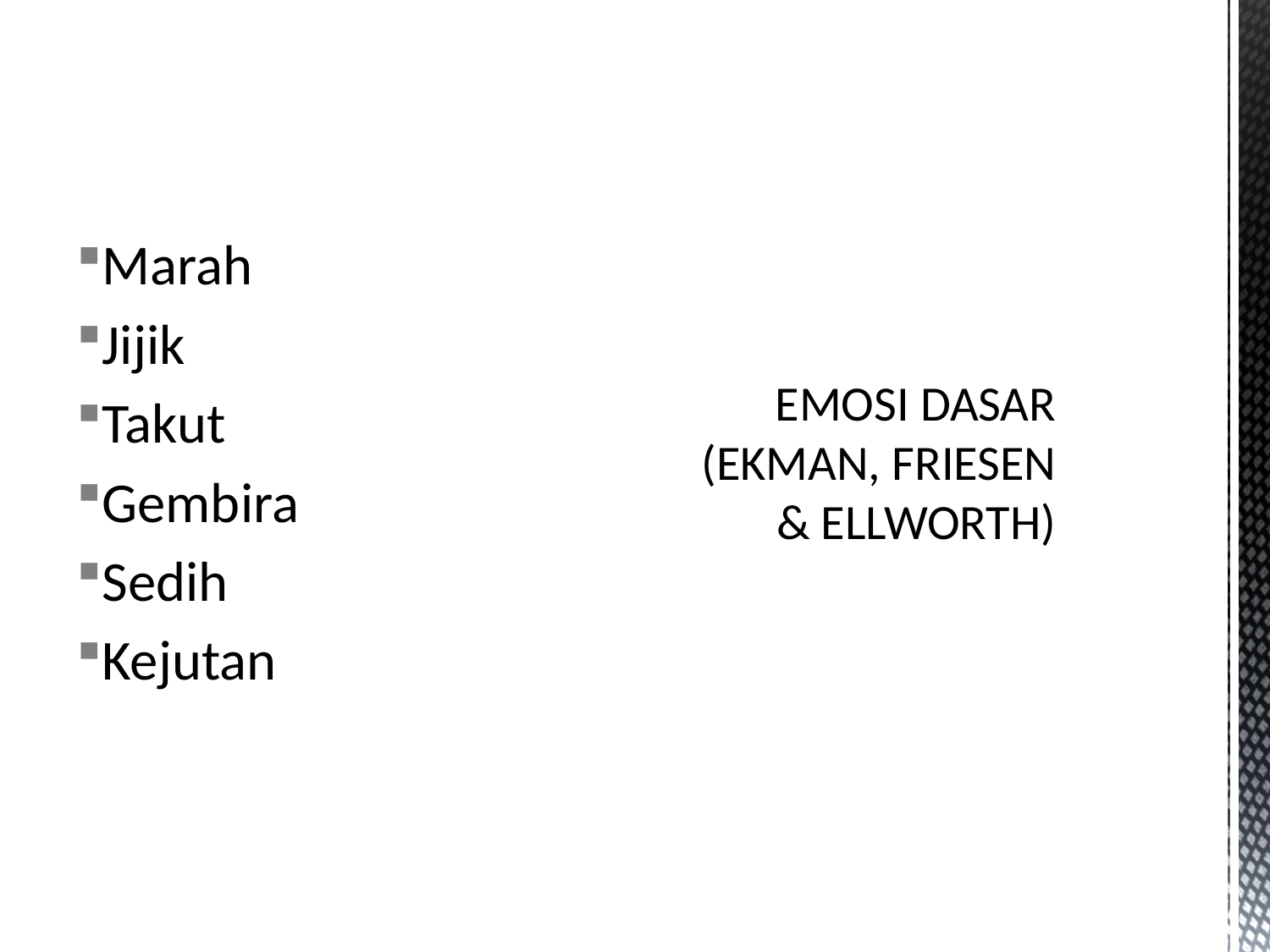

Marah
Jijik
Takut
Gembira
Sedih
Kejutan
# EMOSI DASAR (EKMAN, FRIESEN & ELLWORTH)